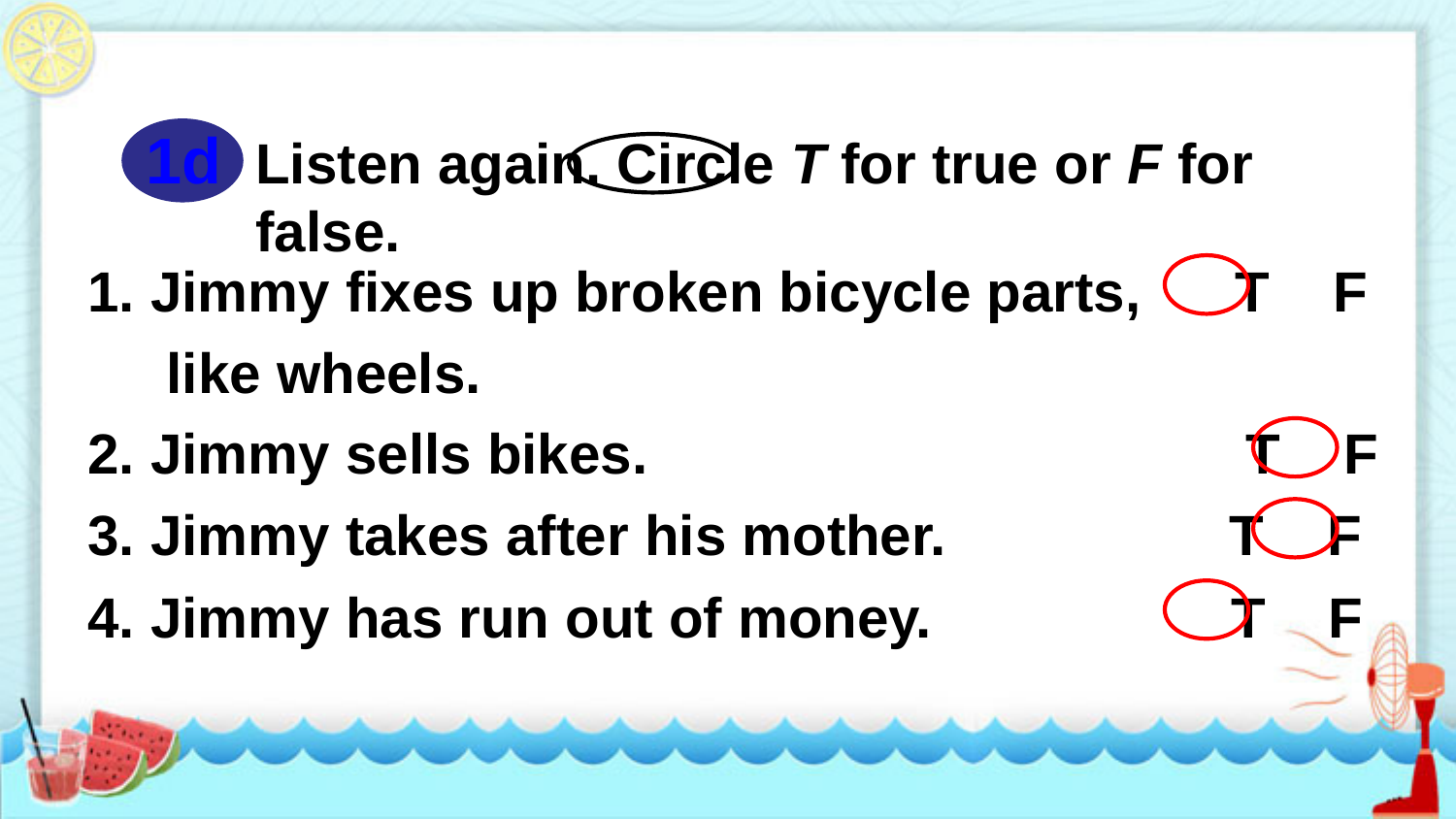

1d

Listen again. Circle T for true or F for false.

1. Jimmy fixes up broken bicycle parts,      T    F
     like wheels.
2. Jimmy sells bikes.                                      T    F
3. Jimmy takes after his mother.                  T    F
4. Jimmy has run out of money.                   T    F